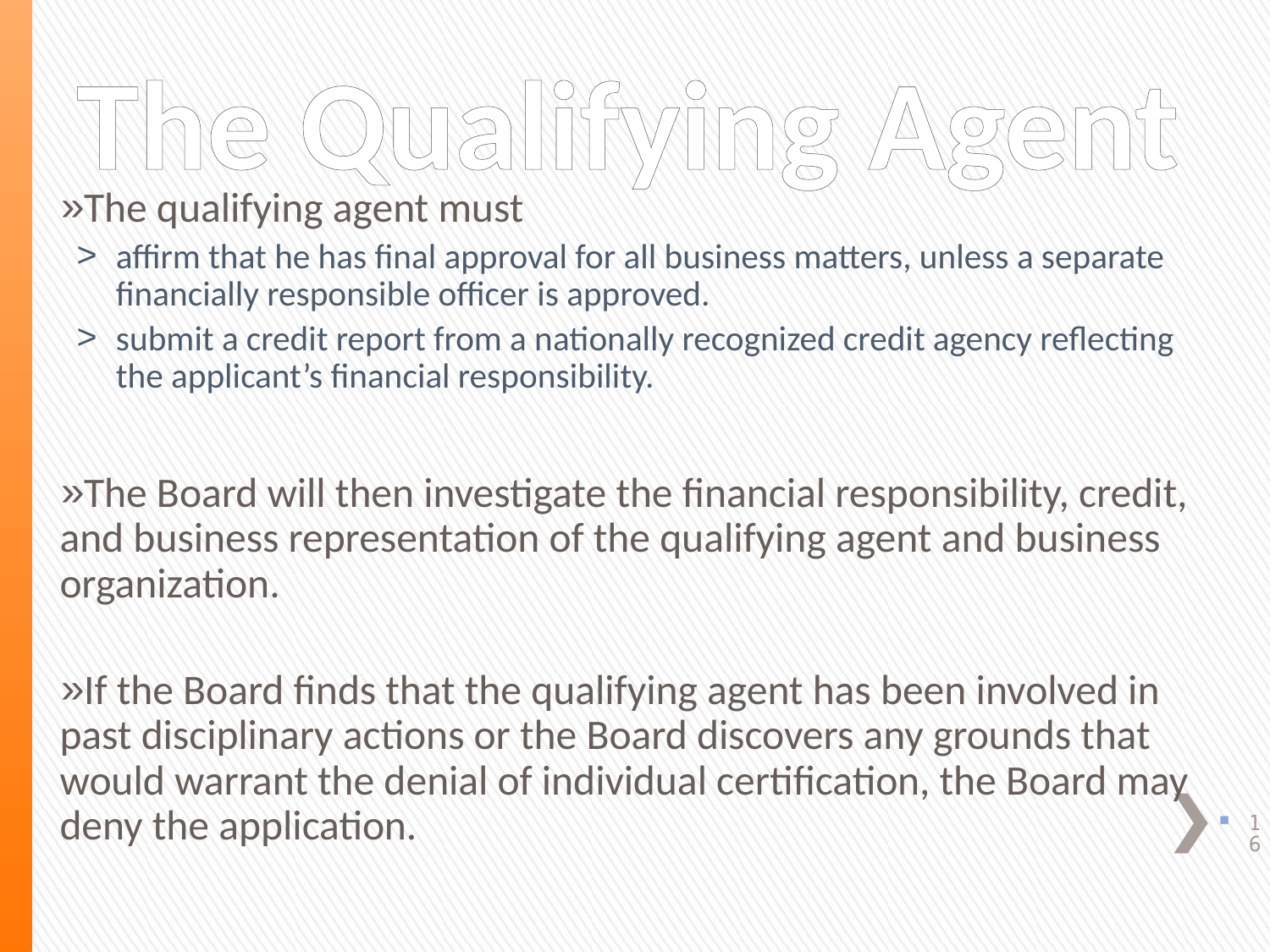

# The Qualifying Agent
The qualifying agent must
affirm that he has final approval for all business matters, unless a separate financially responsible officer is approved.
submit a credit report from a nationally recognized credit agency reflecting the applicant’s financial responsibility.

The Board will then investigate the financial responsibility, credit, and business representation of the qualifying agent and business organization.

If the Board finds that the qualifying agent has been involved in past disciplinary actions or the Board discovers any grounds that would warrant the denial of individual certification, the Board may deny the application.
16